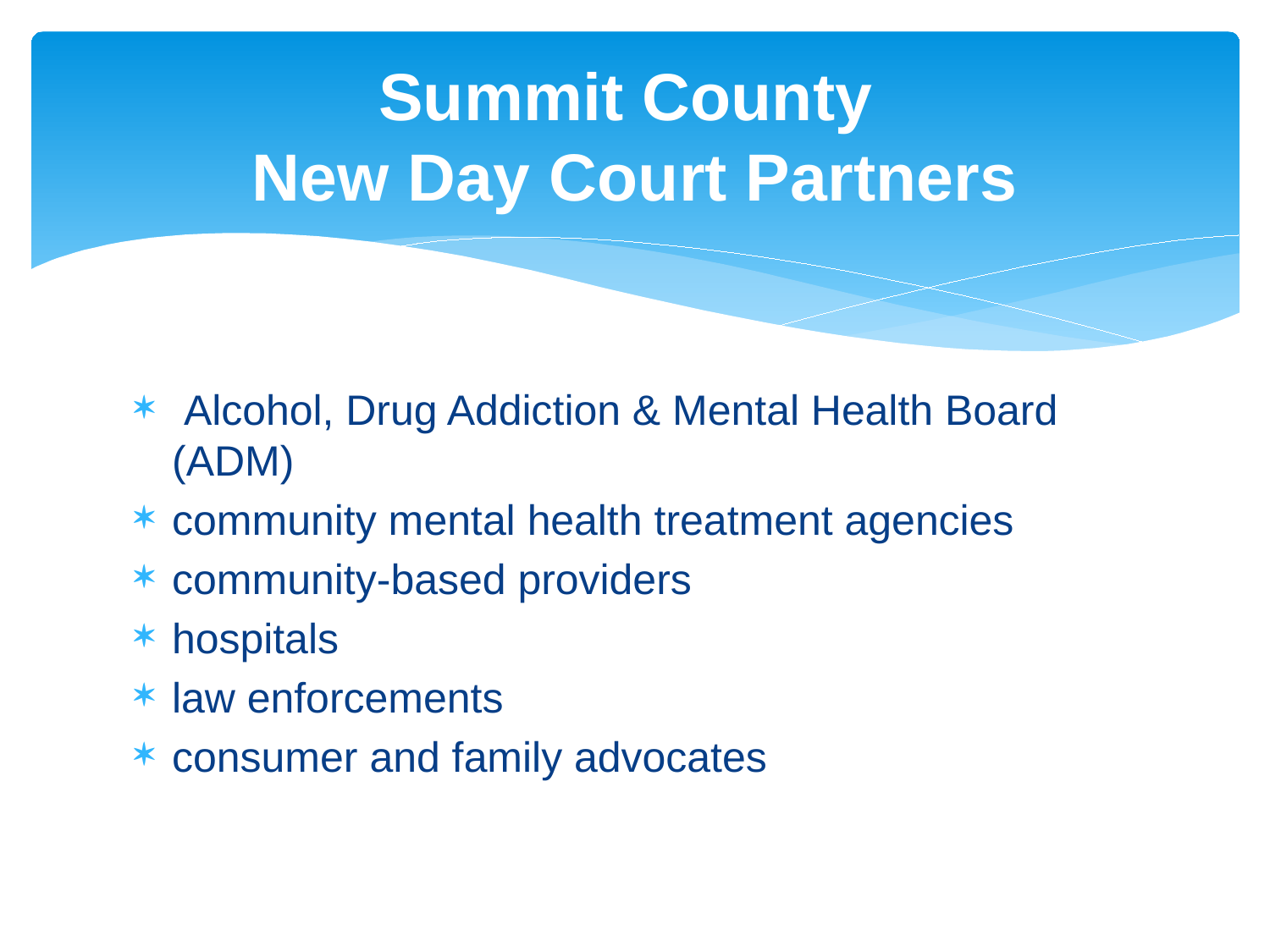

# Summit County New Day Court Partners

 Alcohol, Drug Addiction & Mental Health Board (ADM)
community mental health treatment agencies
community-based providers
hospitals
law enforcements
consumer and family advocates